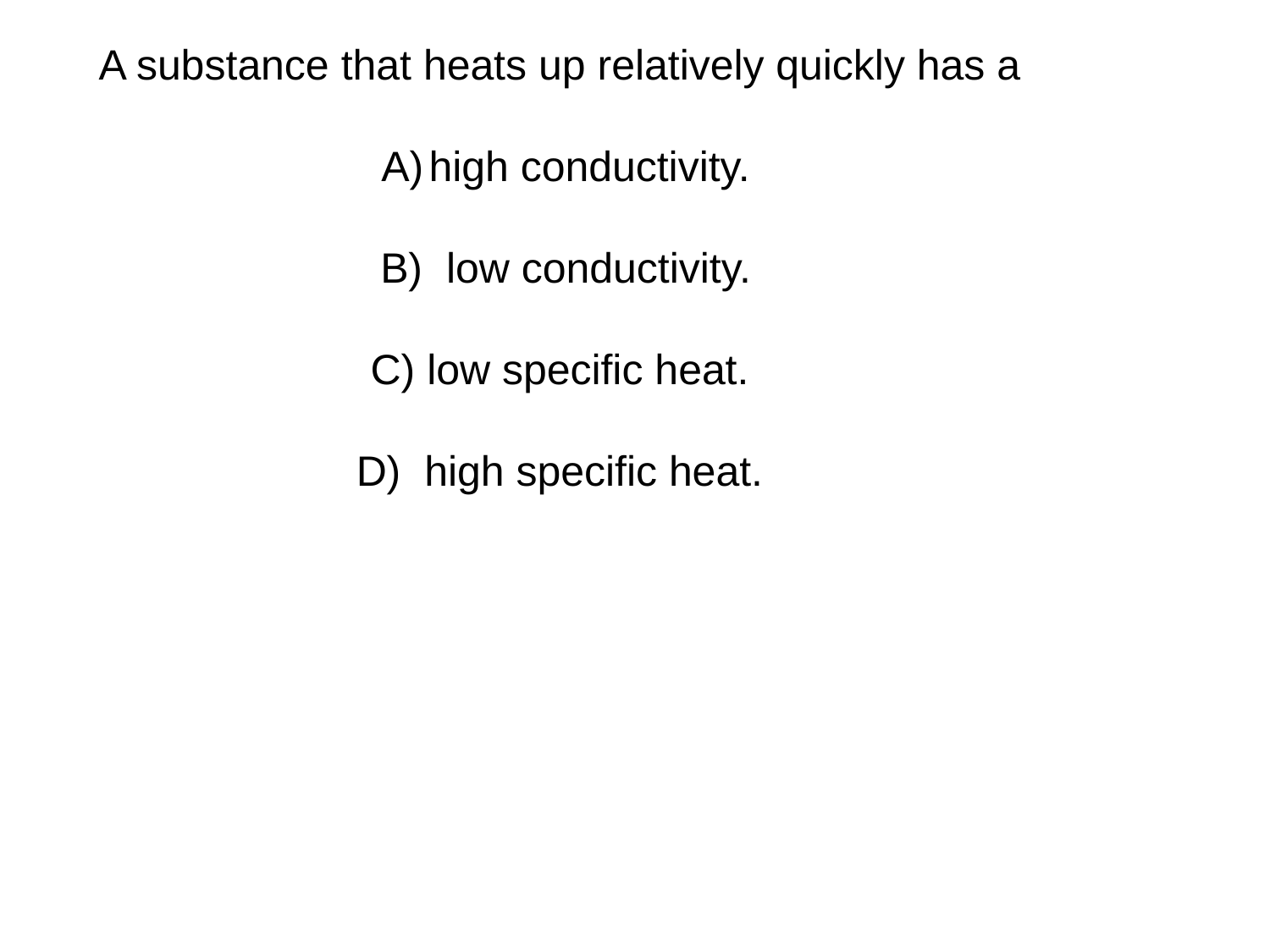

A substance that heats up relatively quickly has a

high conductivity.

 B)  low conductivity.

C) low specific heat.

D)  high specific heat.